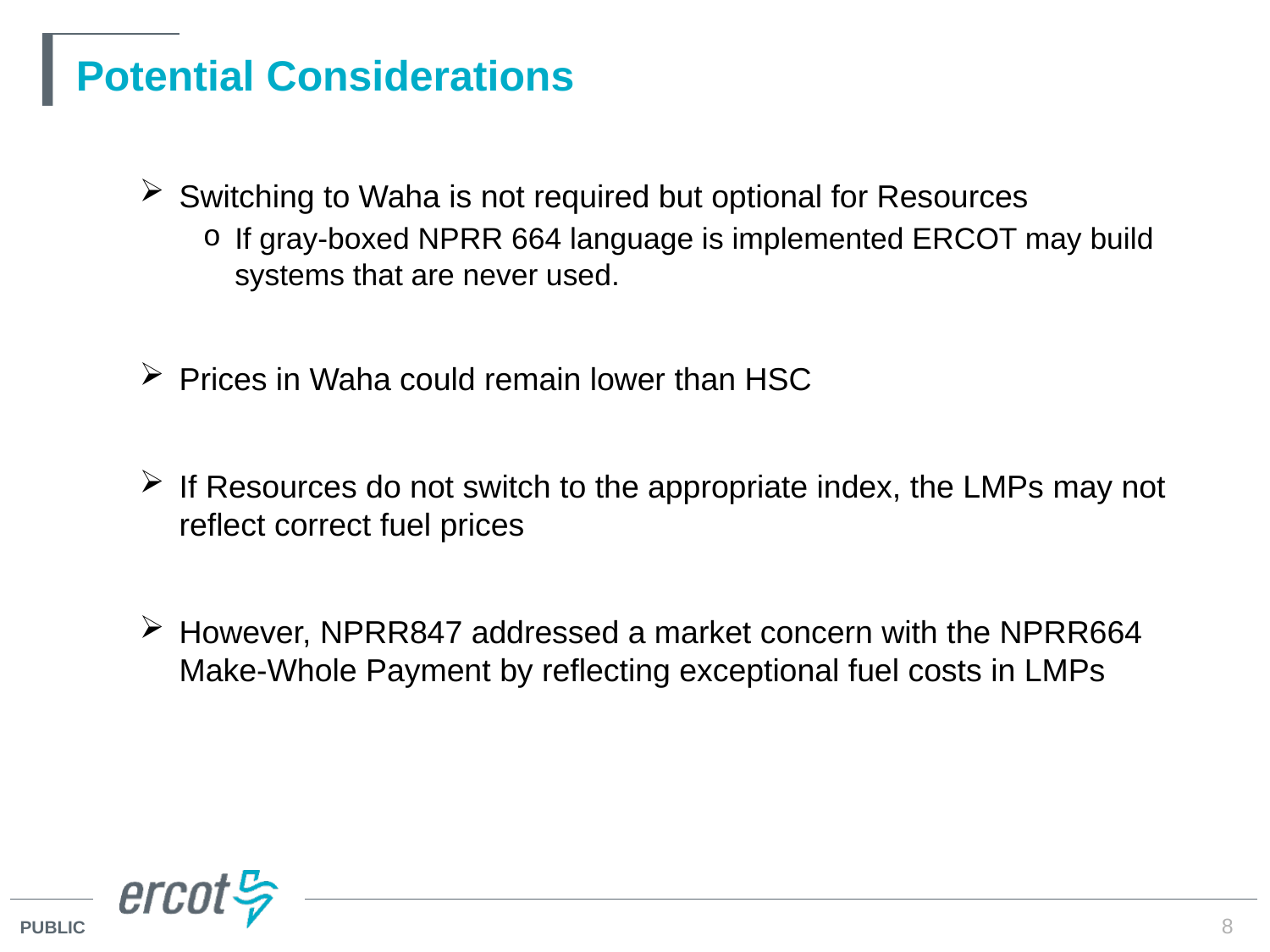

# Potential Considerations
Switching to Waha is not required but optional for Resources
If gray-boxed NPRR 664 language is implemented ERCOT may build systems that are never used.

Prices in Waha could remain lower than HSC

If Resources do not switch to the appropriate index, the LMPs may not reflect correct fuel prices

However, NPRR847 addressed a market concern with the NPRR664 Make-Whole Payment by reflecting exceptional fuel costs in LMPs

8